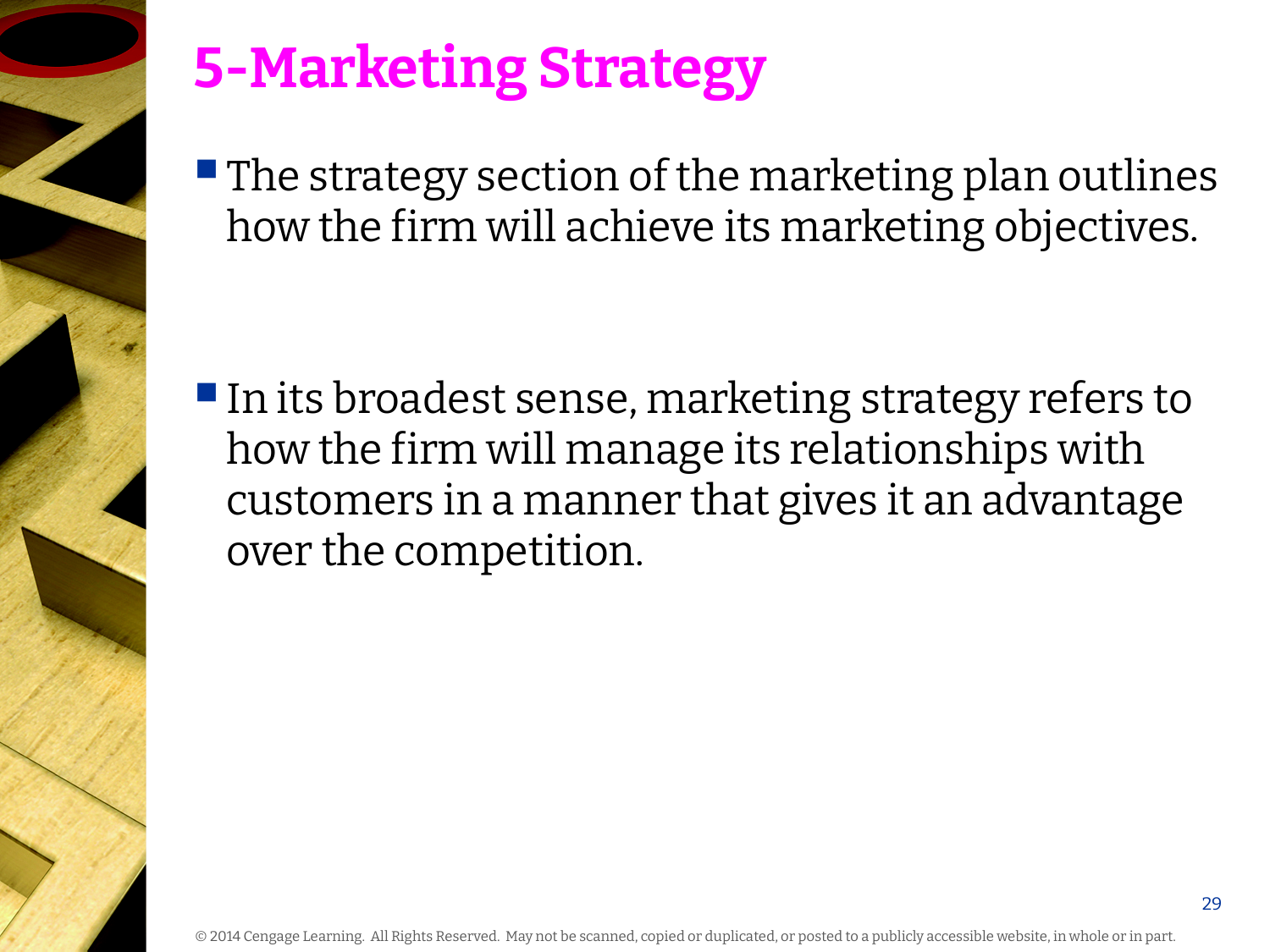

# 5-Marketing Strategy
The strategy section of the marketing plan outlines how the firm will achieve its marketing objectives.

In its broadest sense, marketing strategy refers to how the firm will manage its relationships with customers in a manner that gives it an advantage over the competition.

29